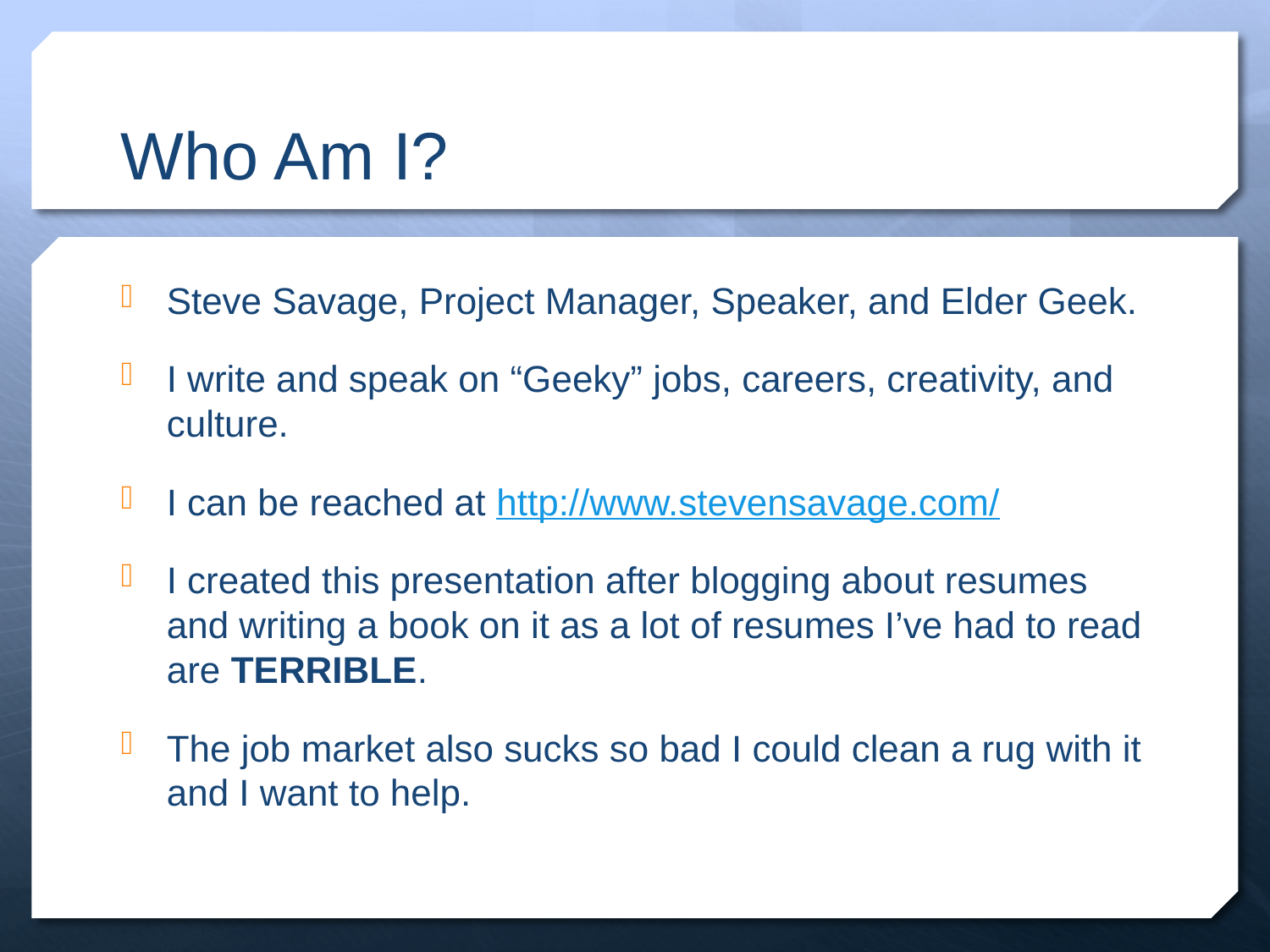

# Who Am I?
Steve Savage, Project Manager, Speaker, and Elder Geek.
I write and speak on “Geeky” jobs, careers, creativity, and culture.
I can be reached at http://www.stevensavage.com/
I created this presentation after blogging about resumes and writing a book on it as a lot of resumes I’ve had to read are TERRIBLE.
The job market also sucks so bad I could clean a rug with it and I want to help.